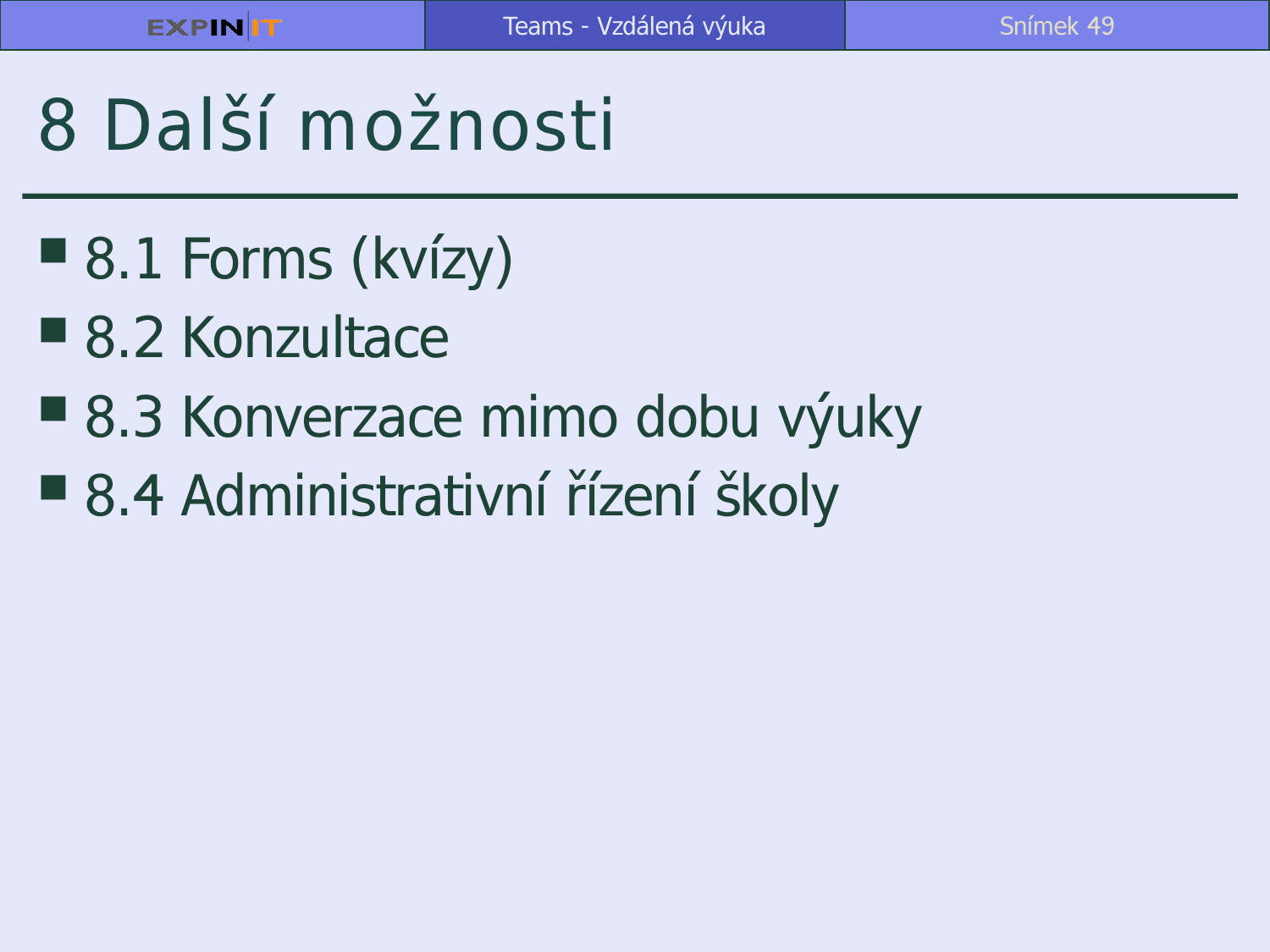

Teams - Vzdálená výuka
Snímek 49
# 8 Další možnosti
8.1 Forms (kvízy)
8.2 Konzultace
8.3 Konverzace mimo dobu výuky
8.4 Administrativní řízení školy